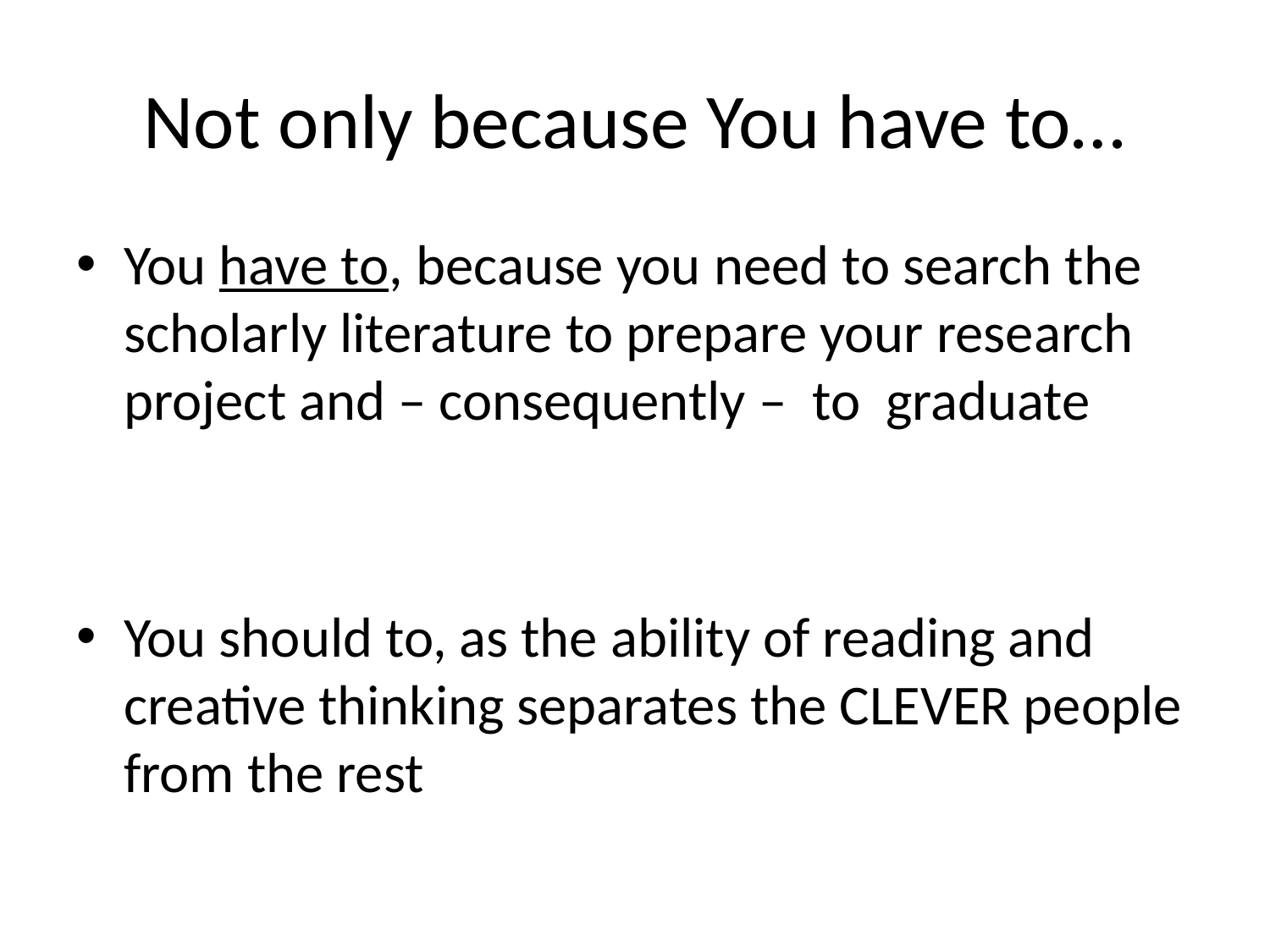

# Not only because You have to…
You have to, because you need to search the scholarly literature to prepare your research project and – consequently –  to  graduate

You should to, as the ability of reading and creative thinking separates the CLEVER people from the rest